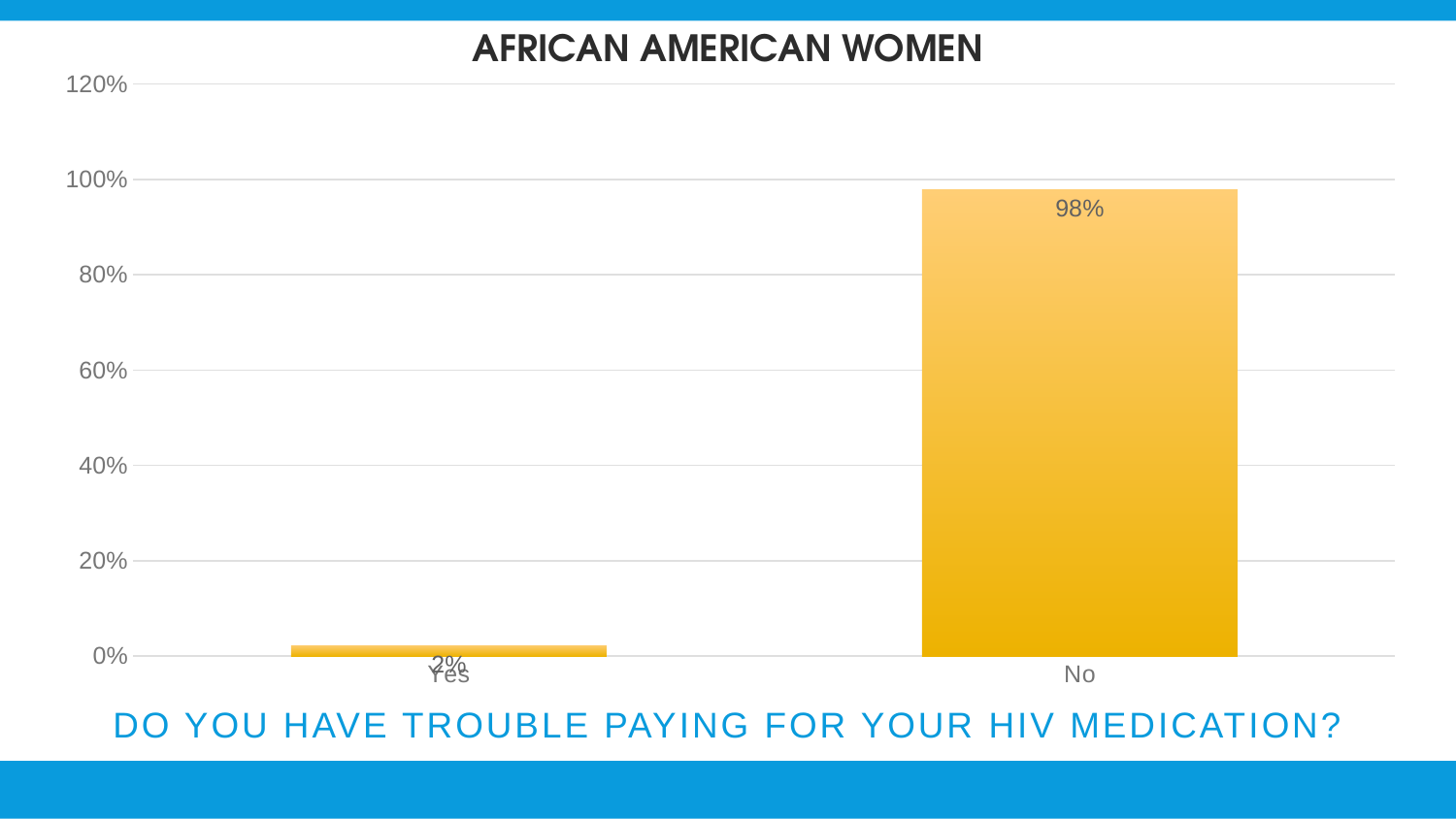

AFRICAN AMERICAN WOMEN

### Chart

| Category | Responses |
|---|---|
| Yes | 0.0217 |
| No | 0.9783 |
# Do you have trouble paying for your HIV medication?